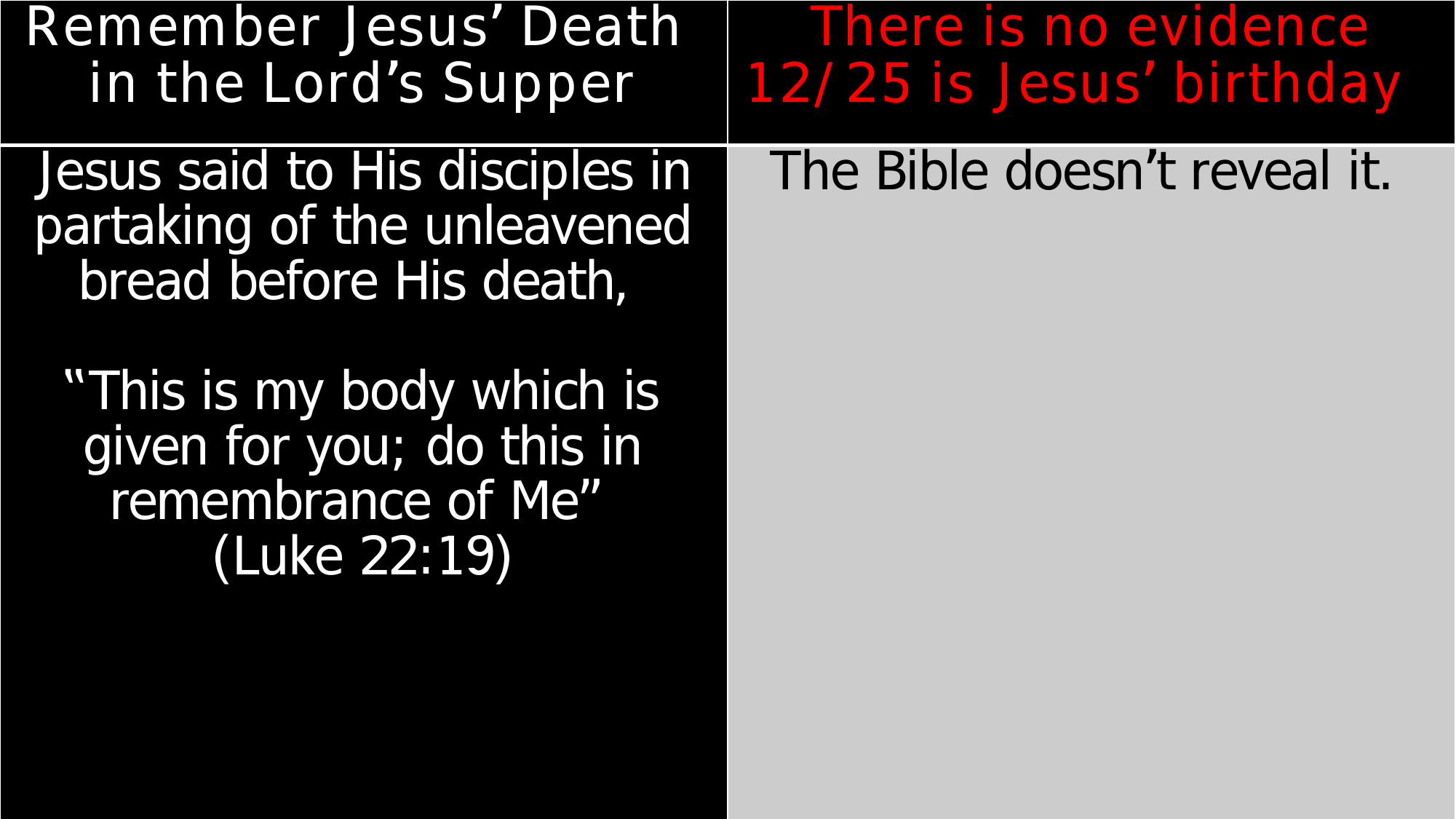

| Remember Jesus’ Death in the Lord’s Supper | There is no evidence 12/25 is Jesus’ birthday |
| --- | --- |
| Jesus said to His disciples in partaking of the unleavened bread before His death, “This is my body which is given for you; do this in remembrance of Me” (Luke 22:19) | The Bible doesn’t reveal it. |